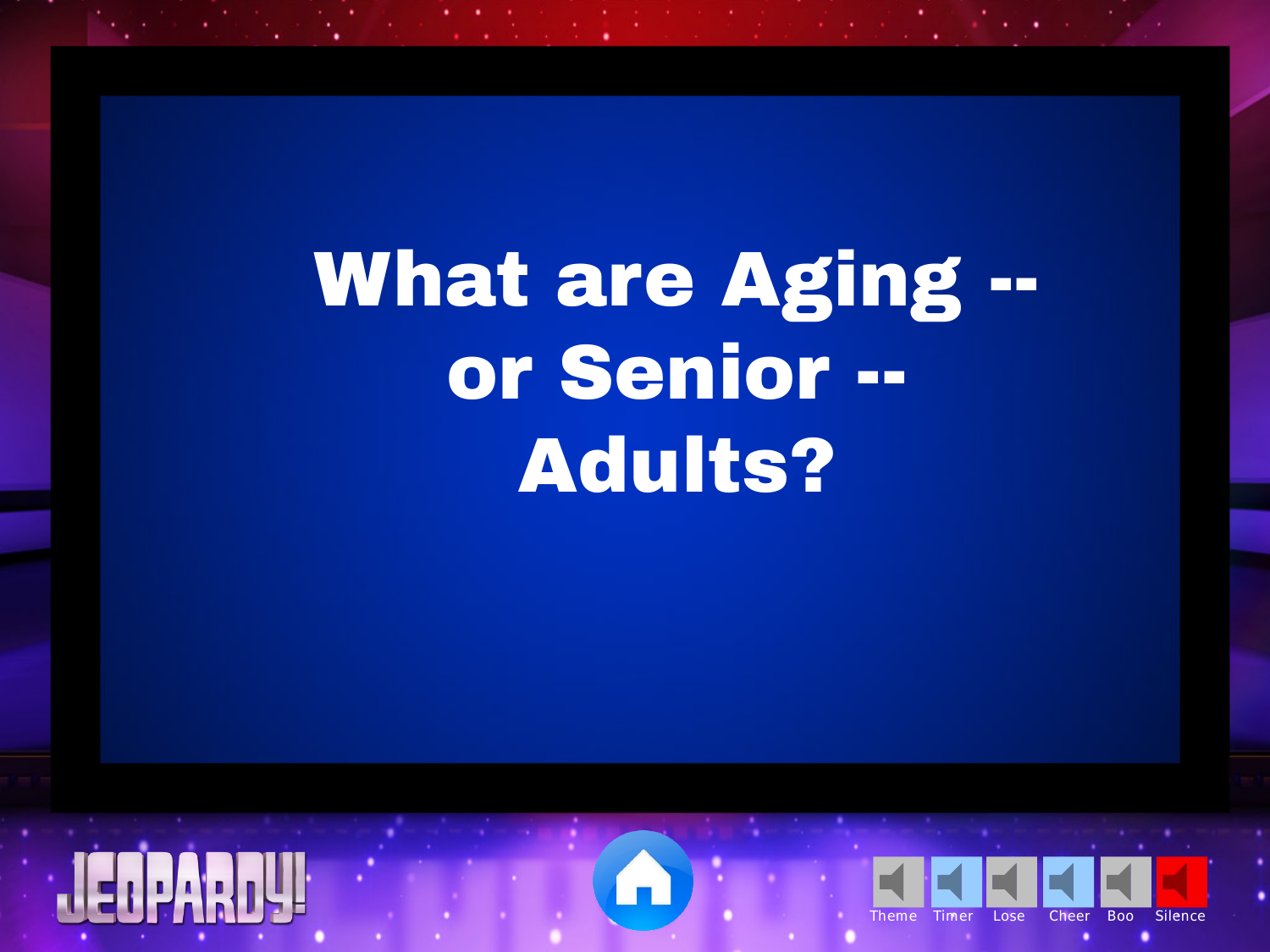

What are Aging -- or Senior -- Adults?